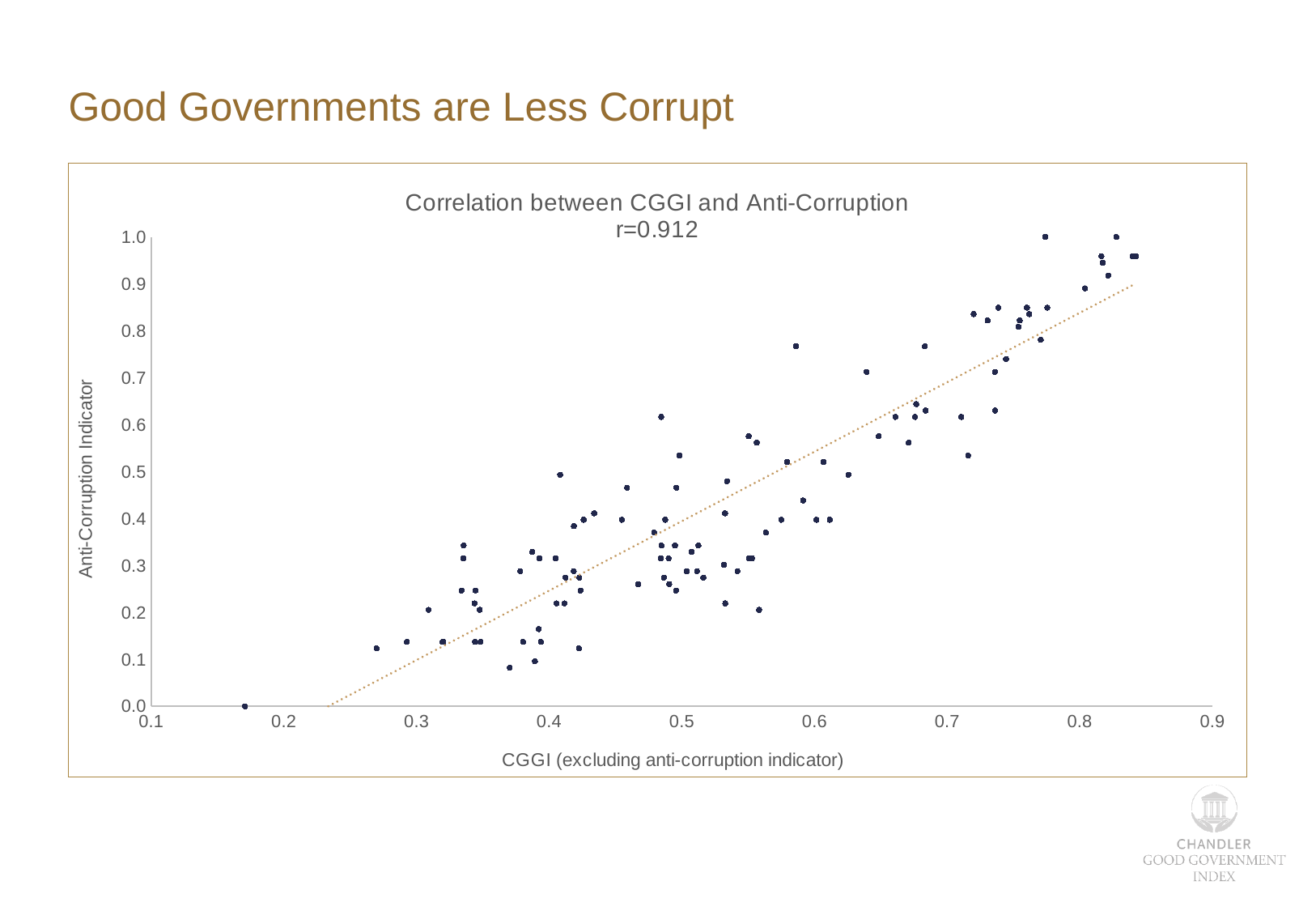

Good Governments are Less Corrupt

### Chart: Correlation between CGGI and Anti-Corruption
r=0.912

| Category |  |
|---|---|